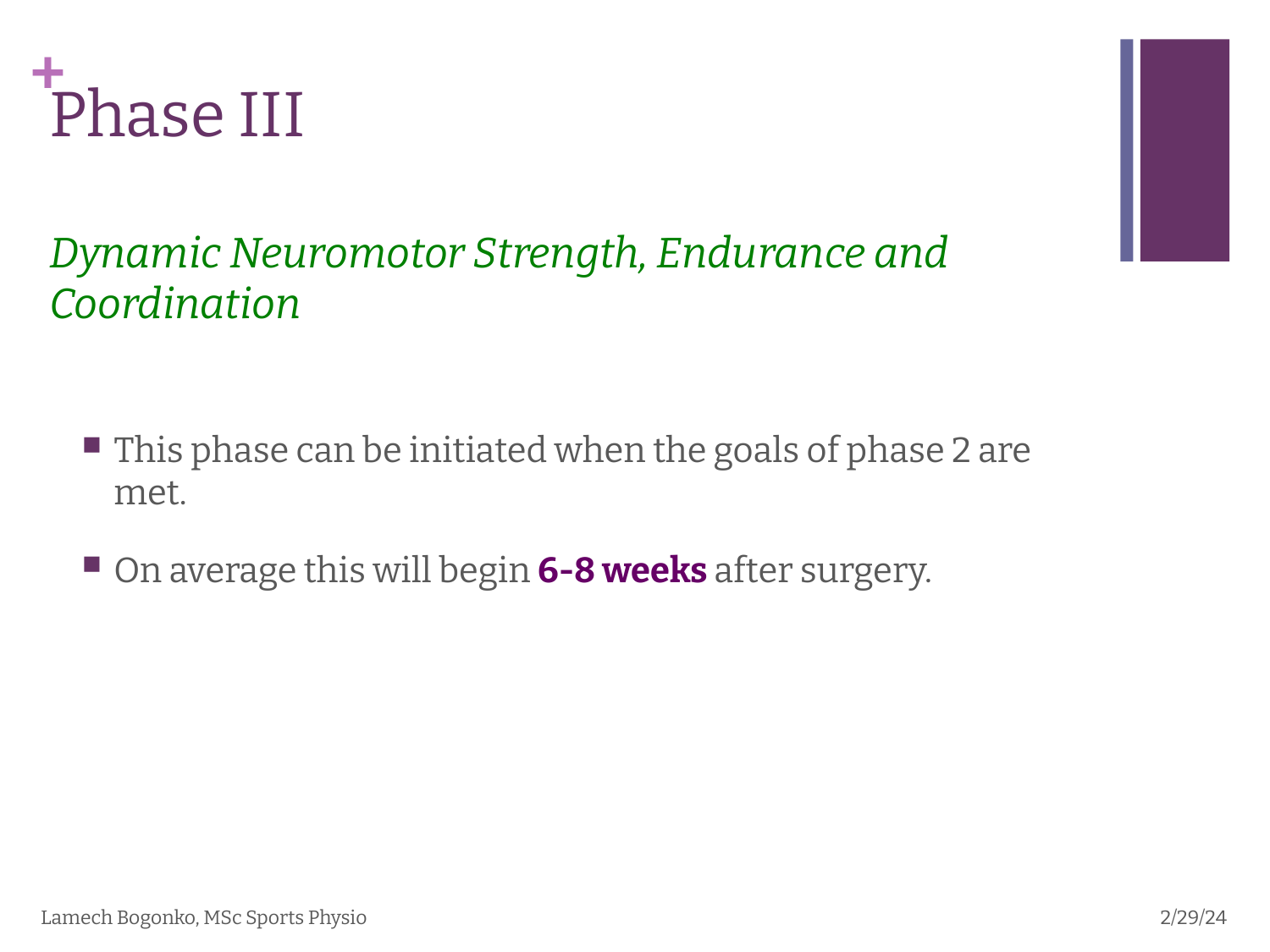

# Phase III Dynamic Neuromotor Strength, Endurance and Coordination

This phase can be initiated when the goals of phase 2 are met.
On average this will begin 6-8 weeks after surgery.

Lamech Bogonko, MSc Sports Physio
2/29/24